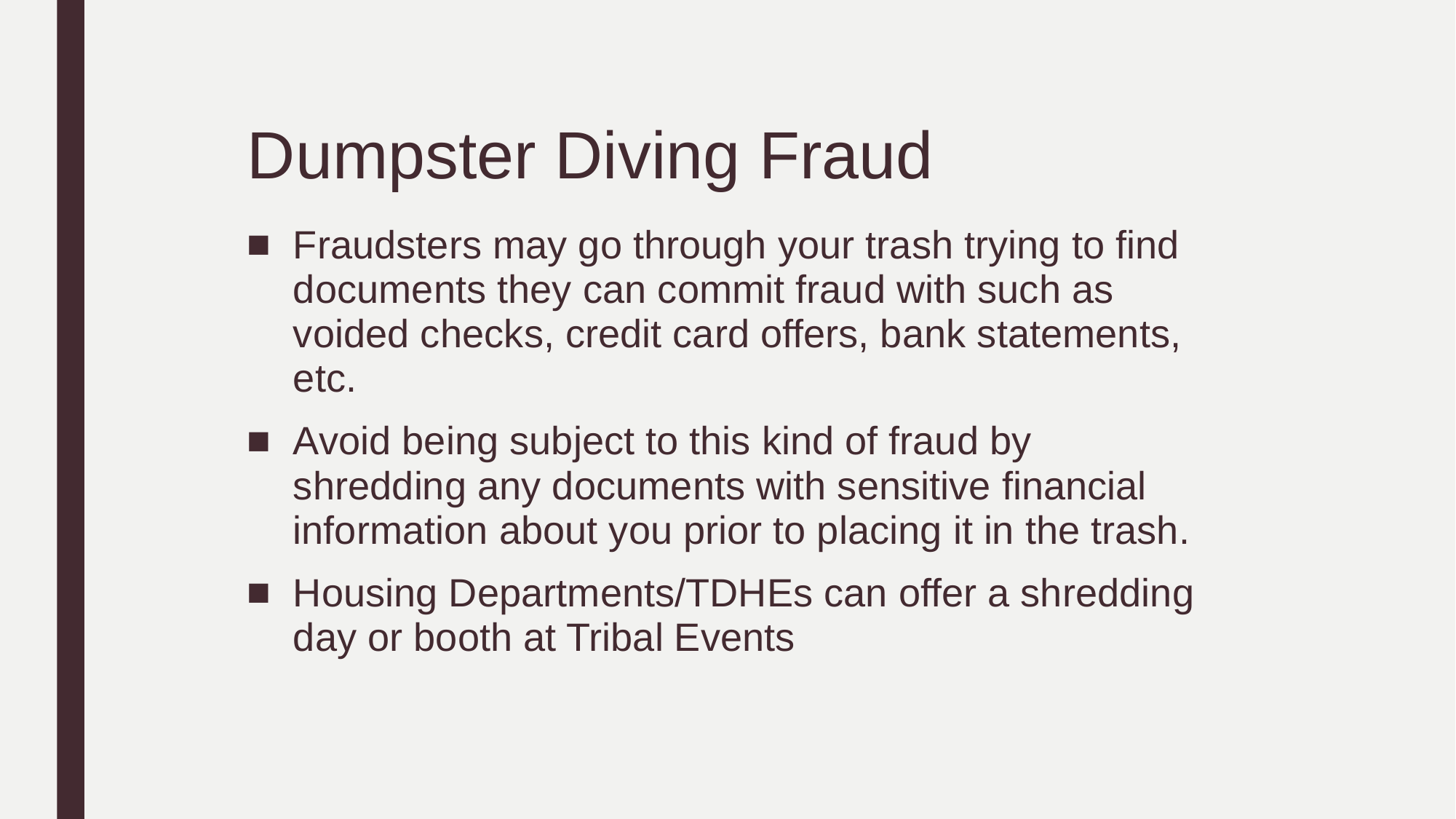

# Dumpster Diving Fraud
Fraudsters may go through your trash trying to find documents they can commit fraud with such as voided checks, credit card offers, bank statements, etc.
Avoid being subject to this kind of fraud by shredding any documents with sensitive financial information about you prior to placing it in the trash.
Housing Departments/TDHEs can offer a shredding day or booth at Tribal Events